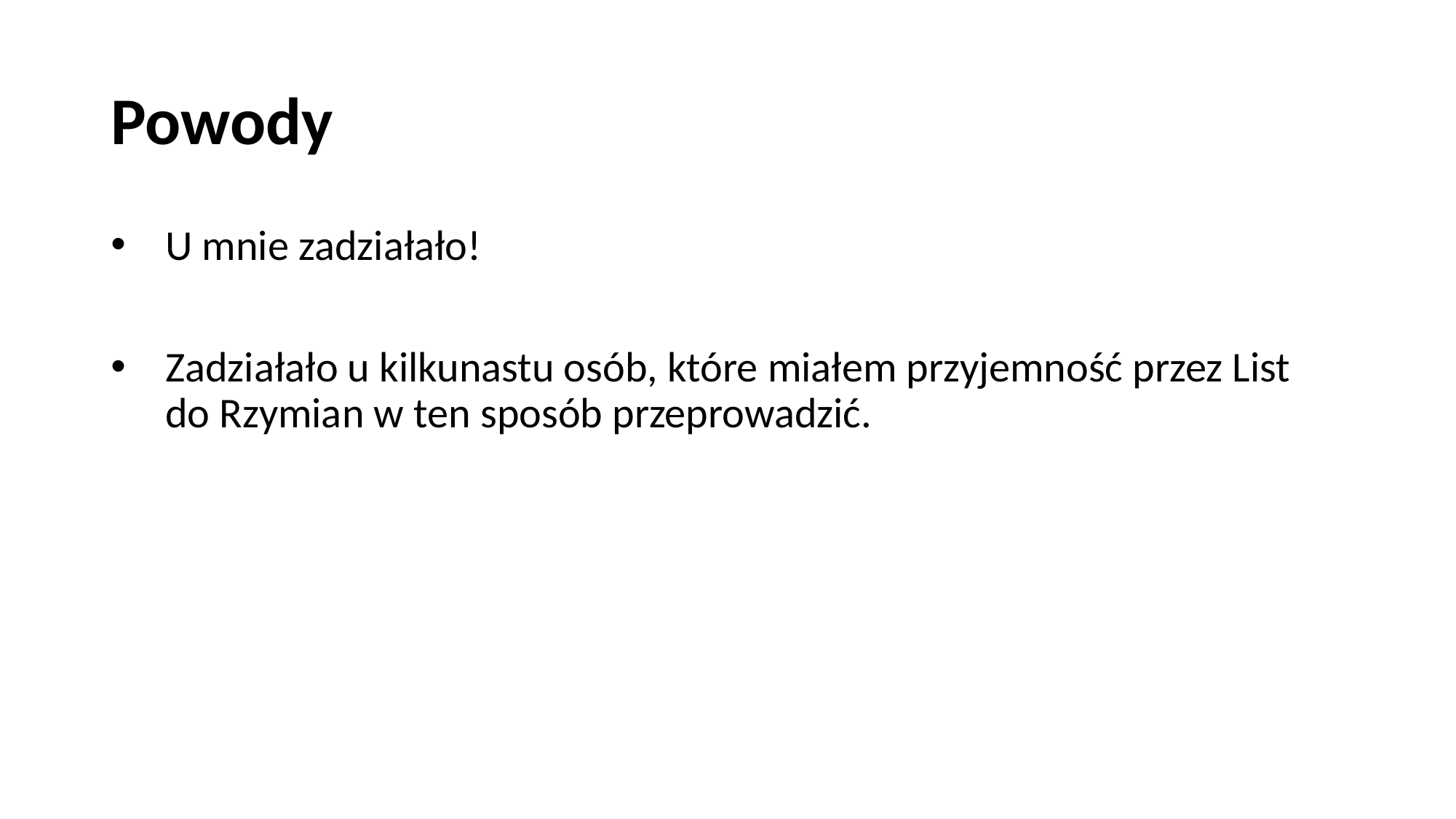

# Powody
U mnie zadziałało!

Zadziałało u kilkunastu osób, które miałem przyjemność przez List do Rzymian w ten sposób przeprowadzić.